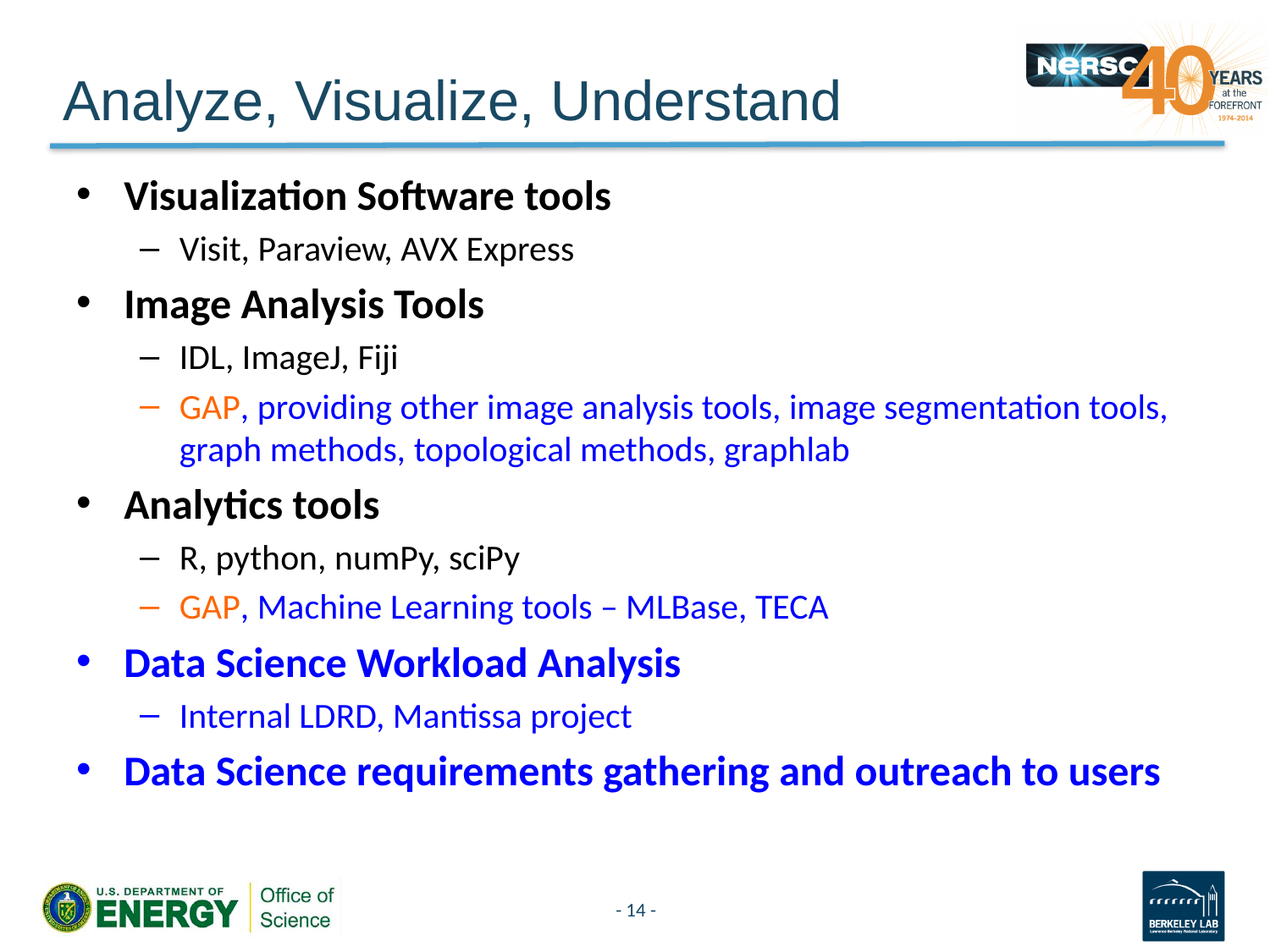

# Analyze, Visualize, Understand
Visualization Software tools
Visit, Paraview, AVX Express
Image Analysis Tools
IDL, ImageJ, Fiji
GAP, providing other image analysis tools, image segmentation tools, graph methods, topological methods, graphlab
Analytics tools
R, python, numPy, sciPy
GAP, Machine Learning tools – MLBase, TECA
Data Science Workload Analysis
Internal LDRD, Mantissa project
Data Science requirements gathering and outreach to users
- 14 -